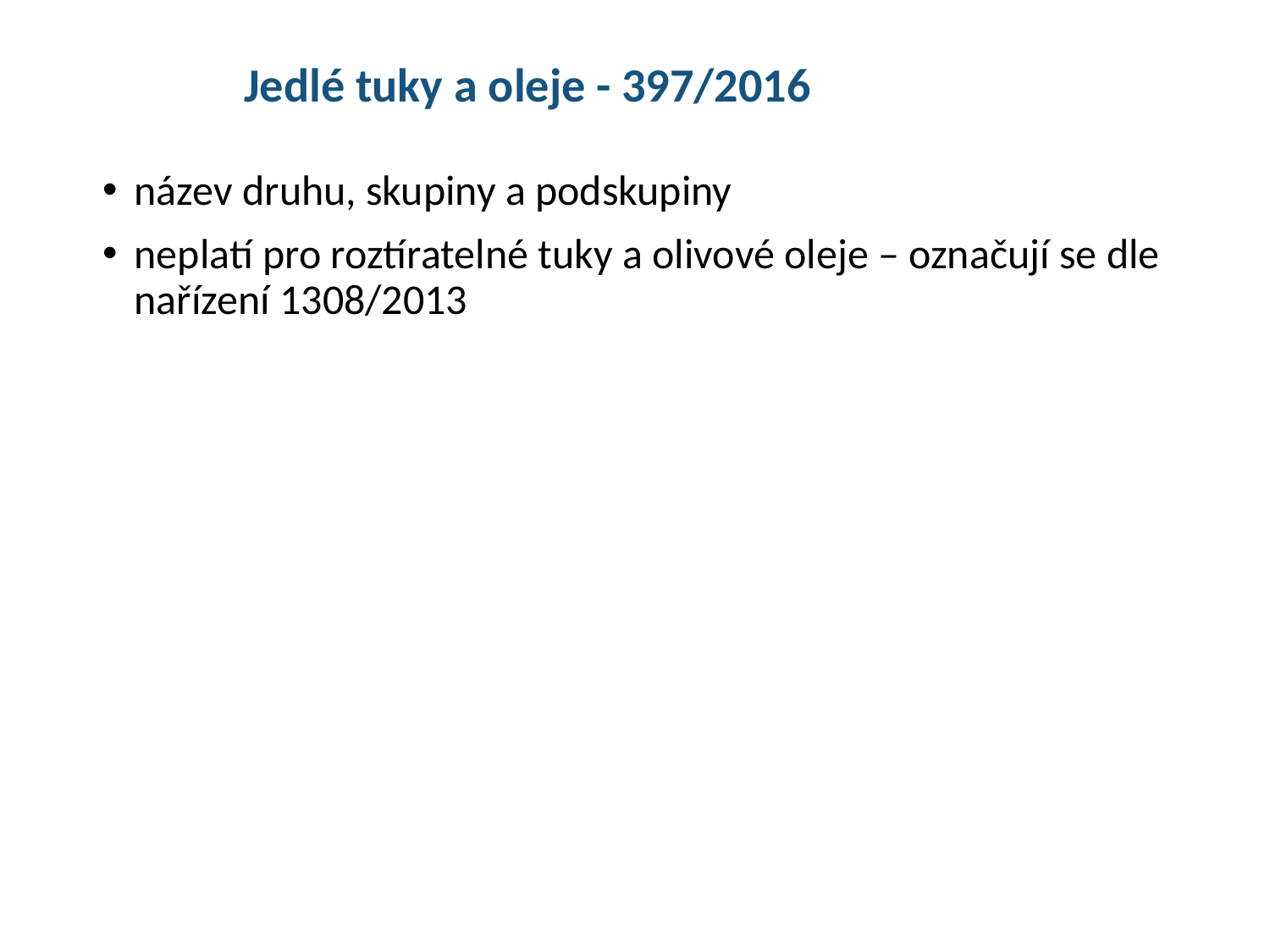

Jedlé tuky a oleje - 397/2016
název druhu, skupiny a podskupiny
neplatí pro roztíratelné tuky a olivové oleje – označují se dle nařízení 1308/2013